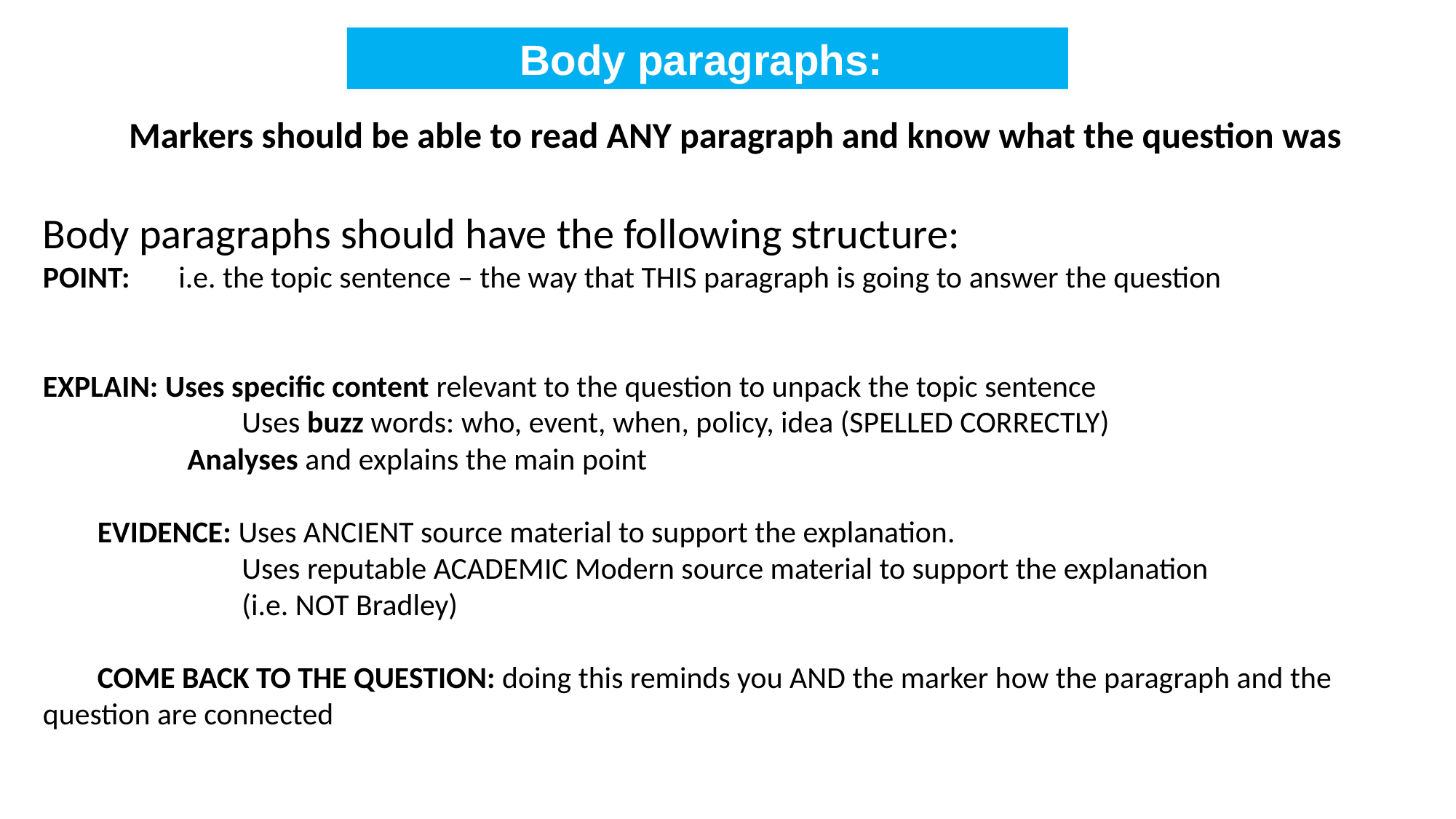

Body paragraphs:
Markers should be able to read ANY paragraph and know what the question was

Body paragraphs should have the following structure:
POINT:       i.e. the topic sentence – the way that THIS paragraph is going to answer the question

EXPLAIN: Uses specific content relevant to the question to unpack the topic sentence
	             Uses buzz words: who, event, when, policy, idea (SPELLED CORRECTLY)
             Analyses and explains the main point

EVIDENCE: Uses ANCIENT source material to support the explanation.
	             Uses reputable ACADEMIC Modern source material to support the explanation
	             (i.e. NOT Bradley)

COME BACK TO THE QUESTION: doing this reminds you AND the marker how the paragraph and the question are connected